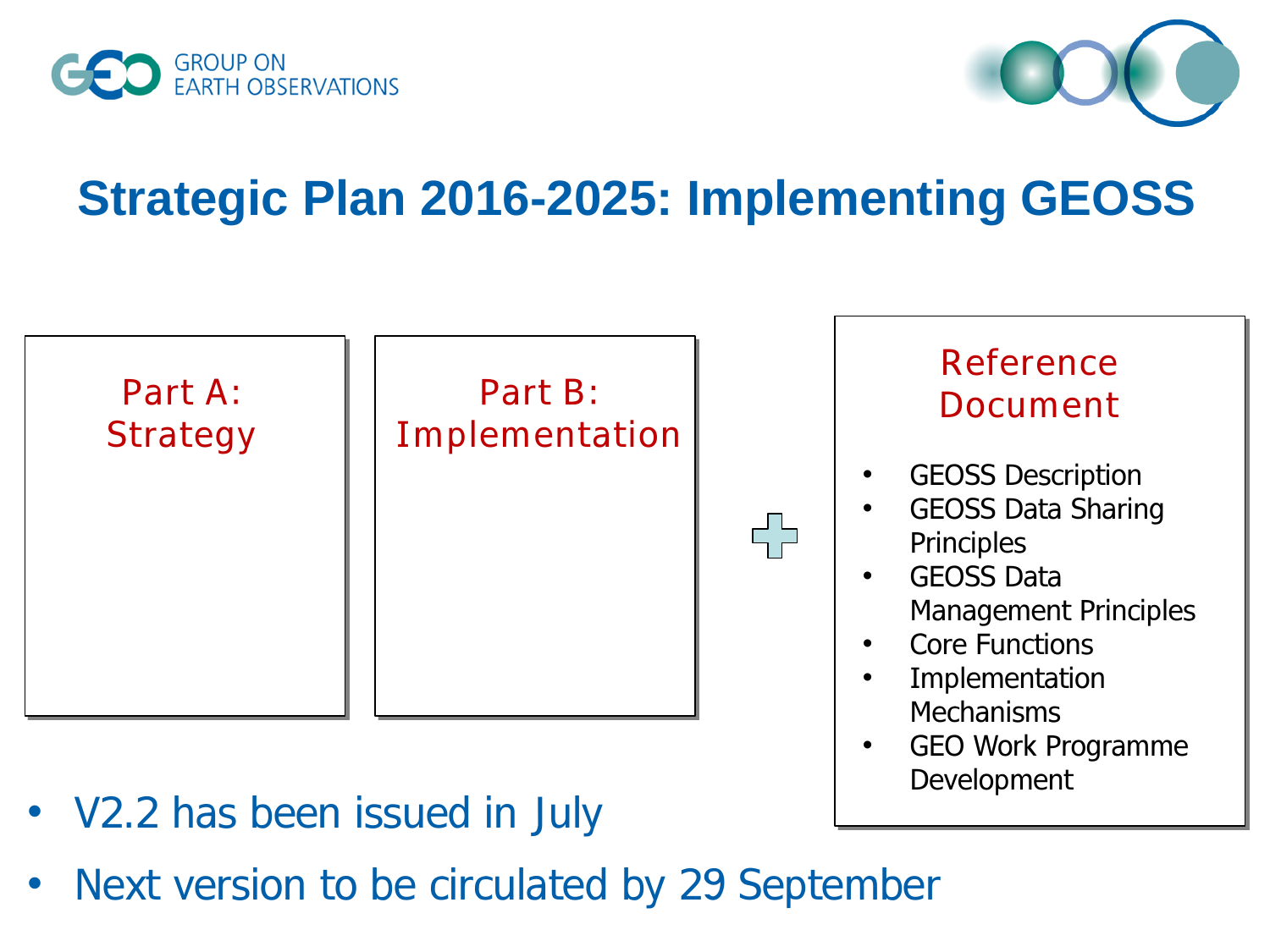

# Strategic Plan 2016-2025: Implementing GEOSS

Reference Document
Part A: Strategy
Part B: Implementation
GEOSS Description
GEOSS Data Sharing Principles
GEOSS Data Management Principles
Core Functions
Implementation Mechanisms
GEO Work Programme Development

V2.2 has been issued in July
Next version to be circulated by 29 September